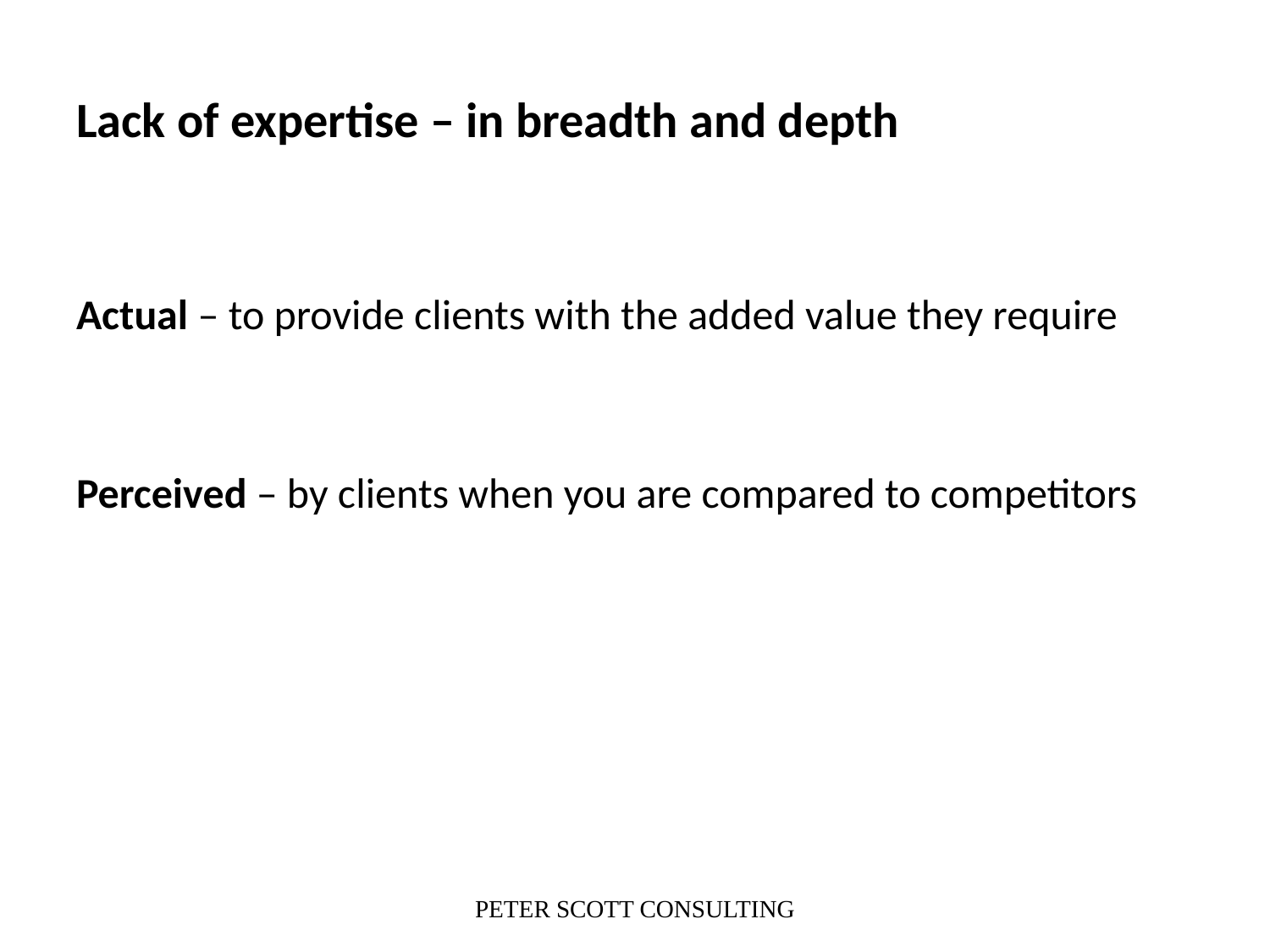

# Lack of expertise – in breadth and depth

Actual – to provide clients with the added value they require

Perceived – by clients when you are compared to competitors

PETER SCOTT CONSULTING